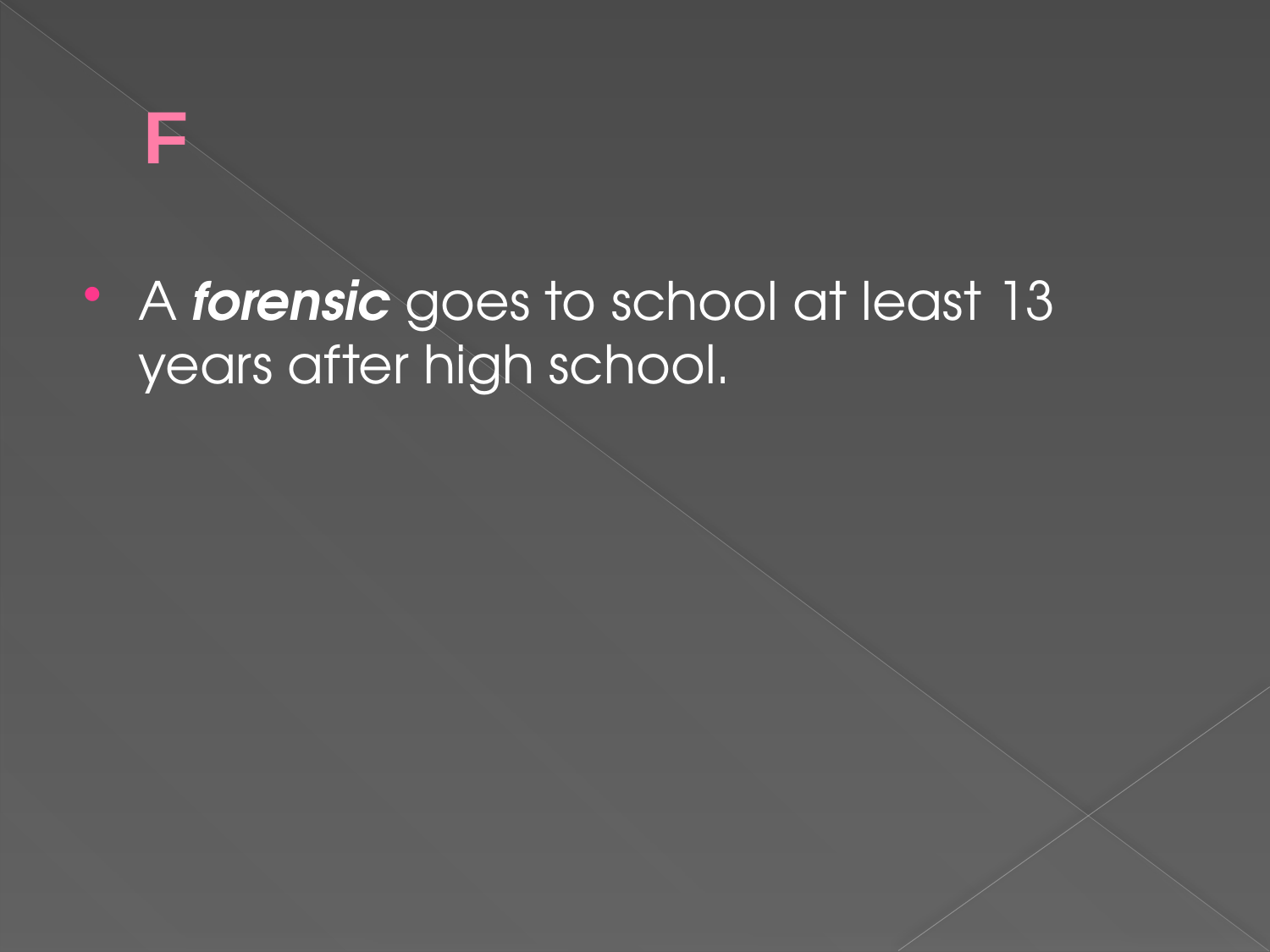

# F
A forensic goes to school at least 13 years after high school.